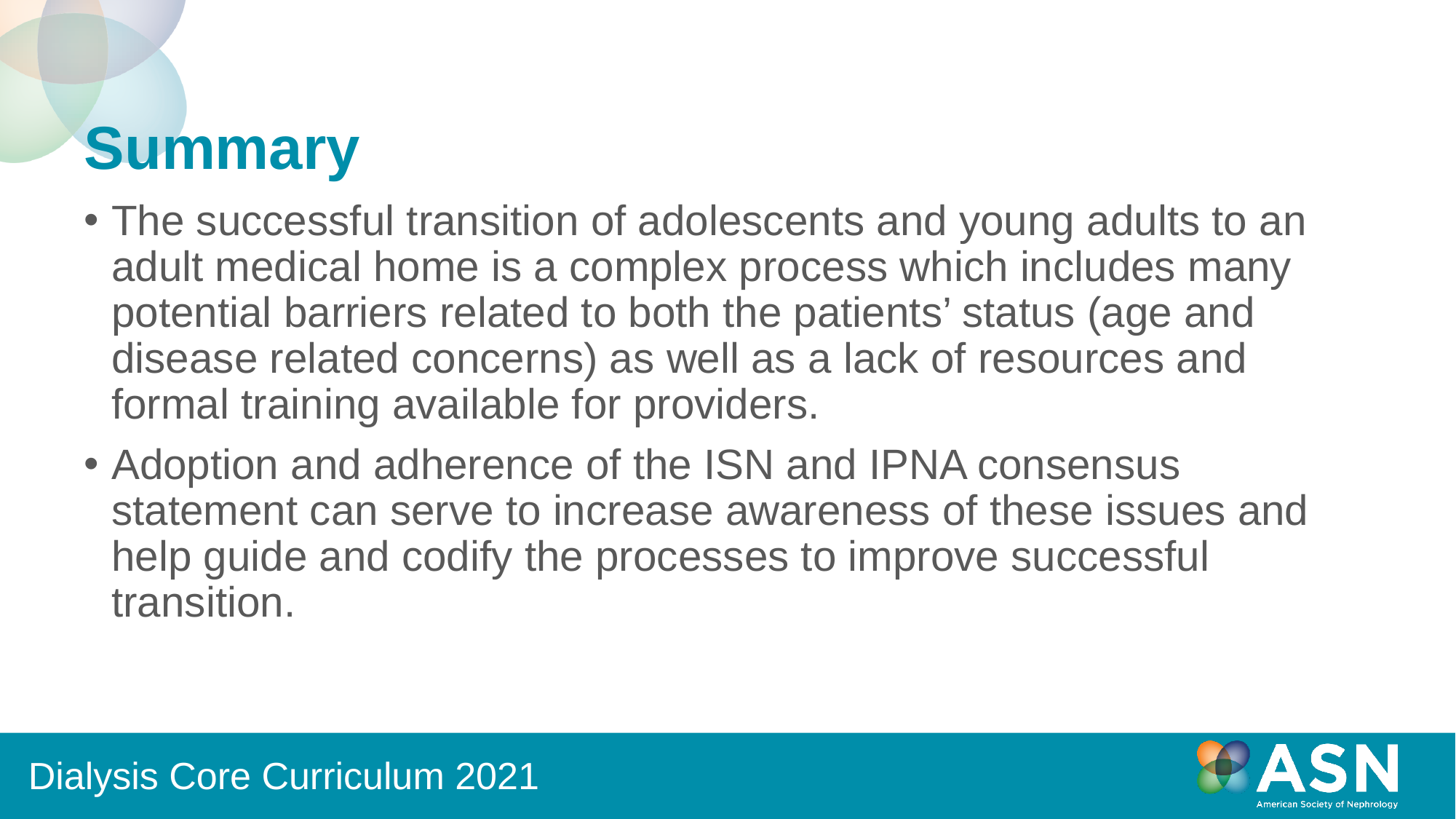

# Summary
The successful transition of adolescents and young adults to an adult medical home is a complex process which includes many potential barriers related to both the patients’ status (age and disease related concerns) as well as a lack of resources and formal training available for providers.
Adoption and adherence of the ISN and IPNA consensus statement can serve to increase awareness of these issues and help guide and codify the processes to improve successful transition.

Dialysis Core Curriculum 2021